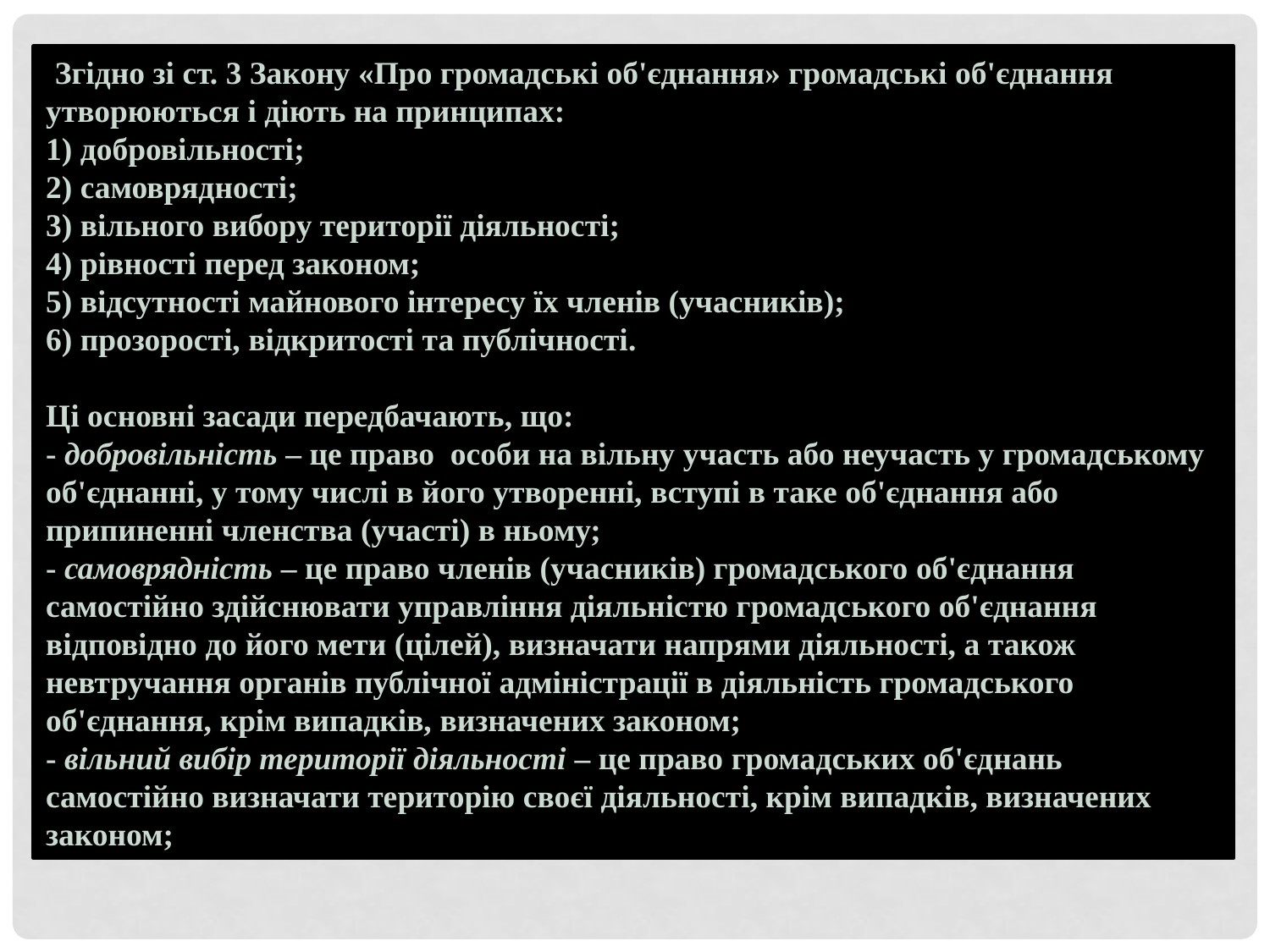

Згідно зі ст. 3 Закону «Про громадські об'єднання» громадські об'єднання утворюються і діють на принципах:
1) добровільності;
2) самоврядності;
3) вільного вибору території діяльності;
4) рівності перед законом;
5) відсутності майнового інтересу їх членів (учасників);
6) прозорості, відкритості та публічності.

Ці основні засади передбачають, що:
- добровільність – це право  особи на вільну участь або неучасть у громадському об'єднанні, у тому числі в його утворенні, вступі в таке об'єднання або припиненні членства (участі) в ньому;
- самоврядність – це право членів (учасників) громадського об'єднання самостійно здійснювати управління діяльністю громадського об'єднання відповідно до його мети (цілей), визначати напрями діяльності, а також невтручання органів публічної адміністрації в діяльність громадського об'єднання, крім випадків, визначених законом;
- вільний вибір території діяльності – це право громадських об'єднань самостійно визначати територію своєї діяльності, крім випадків, визначених законом;